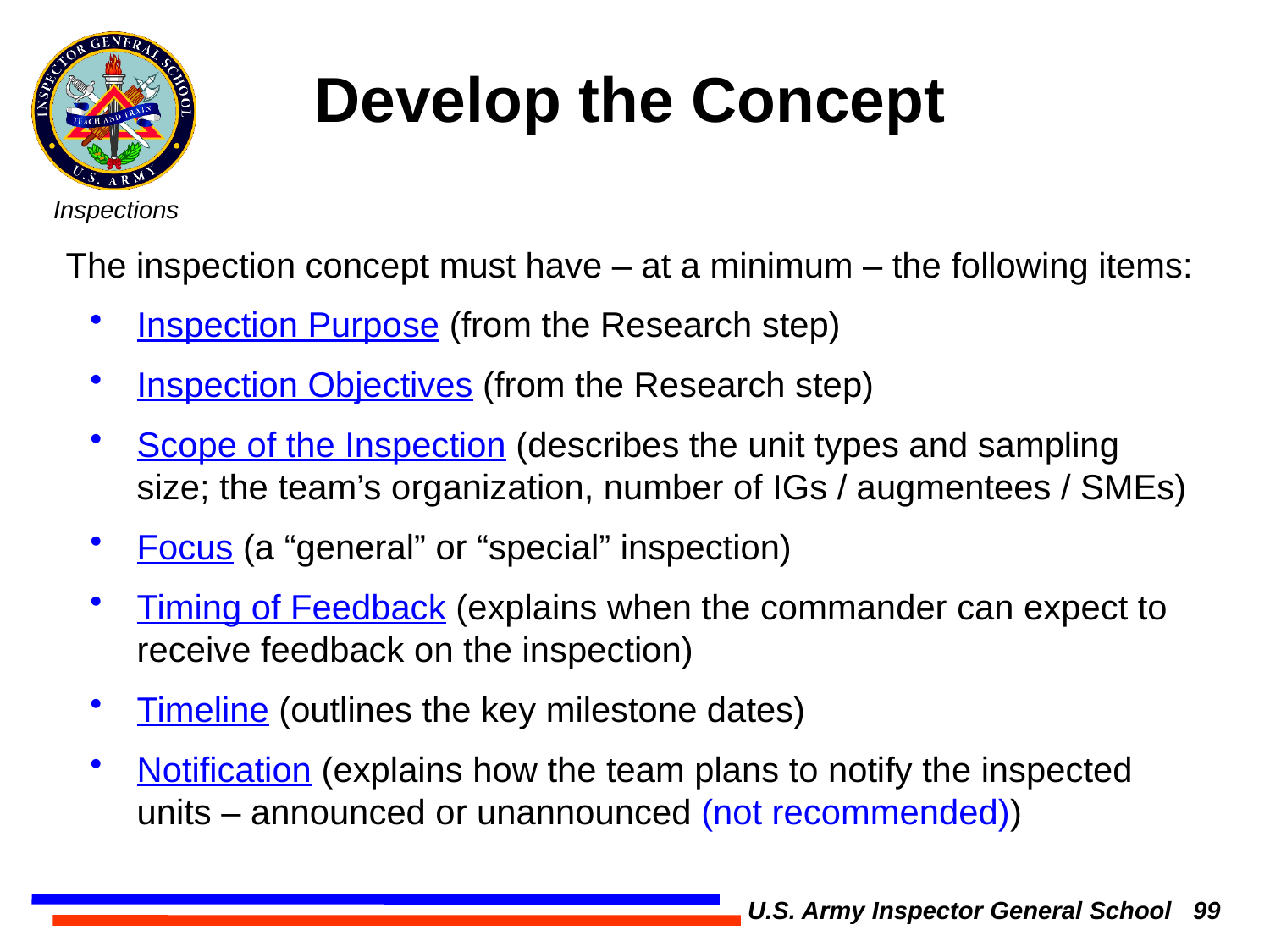

Develop the Concept
The inspection concept must have – at a minimum – the following items:
Inspection Purpose (from the Research step)
Inspection Objectives (from the Research step)
Scope of the Inspection (describes the unit types and sampling size; the team’s organization, number of IGs / augmentees / SMEs)
Focus (a “general” or “special” inspection)
Timing of Feedback (explains when the commander can expect to receive feedback on the inspection)
Timeline (outlines the key milestone dates)
Notification (explains how the team plans to notify the inspected units – announced or unannounced (not recommended))

U.S. Army Inspector General School   99